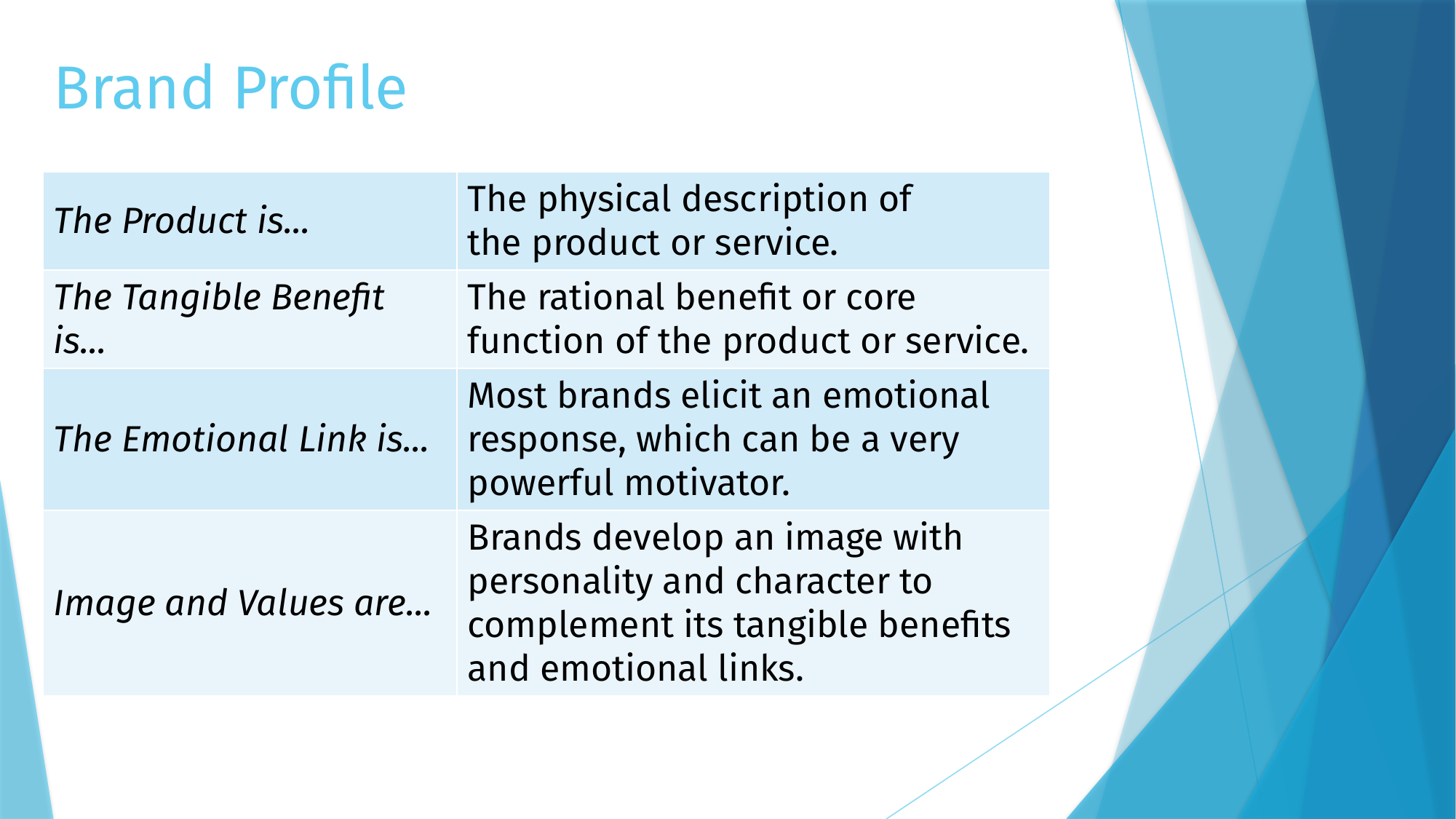

# Brand Profile
| The Product is... | The physical description of the product or service. |
| --- | --- |
| The Tangible Benefit is... | The rational benefit or core function of the product or service. |
| The Emotional Link is... | Most brands elicit an emotional response, which can be a very powerful motivator. |
| Image and Values are... | Brands develop an image with personality and character to complement its tangible benefits and emotional links. |